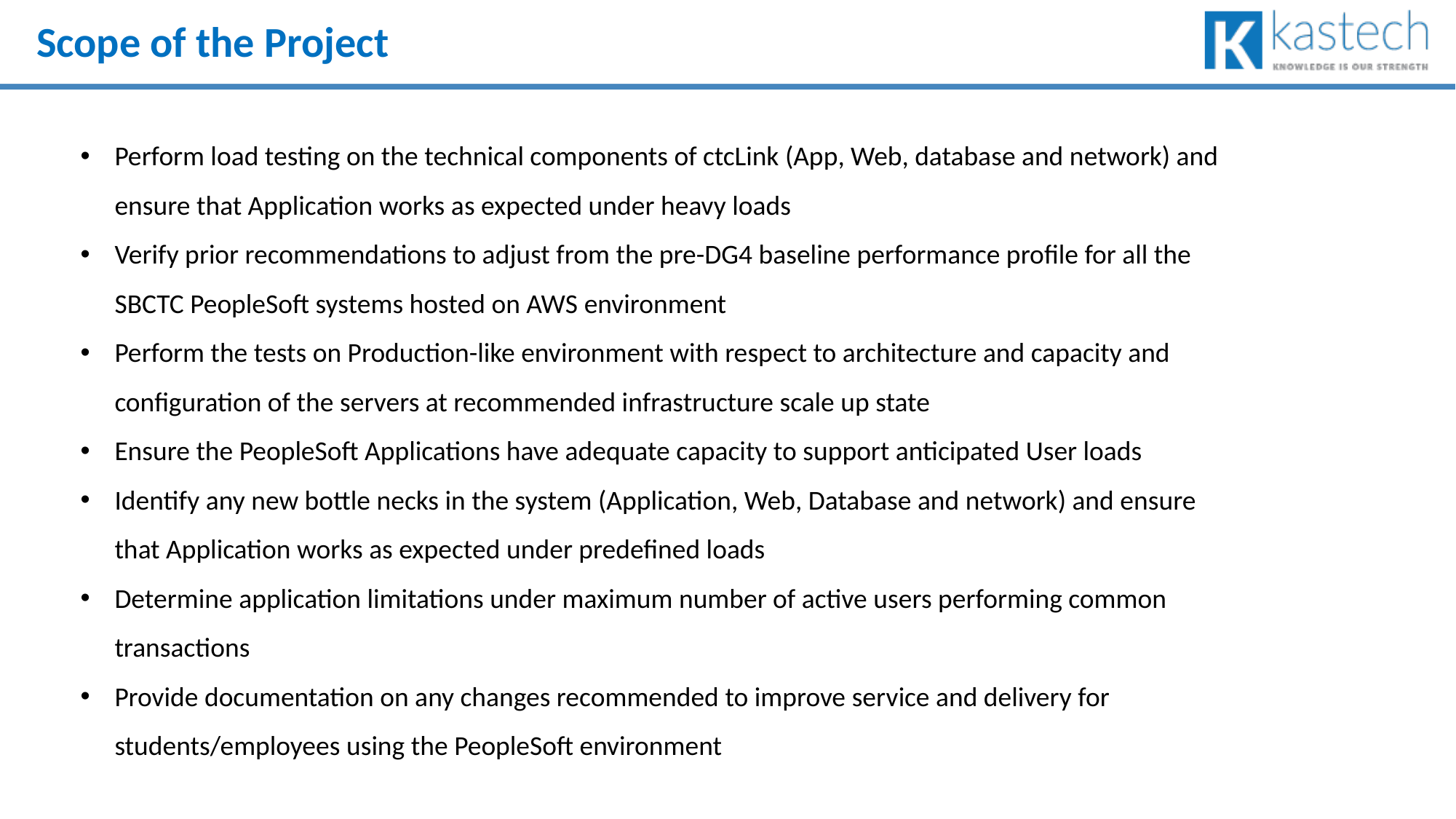

#
Scope of the Project
Perform load testing on the technical components of ctcLink (App, Web, database and network) and ensure that Application works as expected under heavy loads
Verify prior recommendations to adjust from the pre-DG4 baseline performance profile for all the SBCTC PeopleSoft systems hosted on AWS environment
Perform the tests on Production-like environment with respect to architecture and capacity and configuration of the servers at recommended infrastructure scale up state
Ensure the PeopleSoft Applications have adequate capacity to support anticipated User loads
Identify any new bottle necks in the system (Application, Web, Database and network) and ensure that Application works as expected under predefined loads
Determine application limitations under maximum number of active users performing common transactions
Provide documentation on any changes recommended to improve service and delivery for students/employees using the PeopleSoft environment